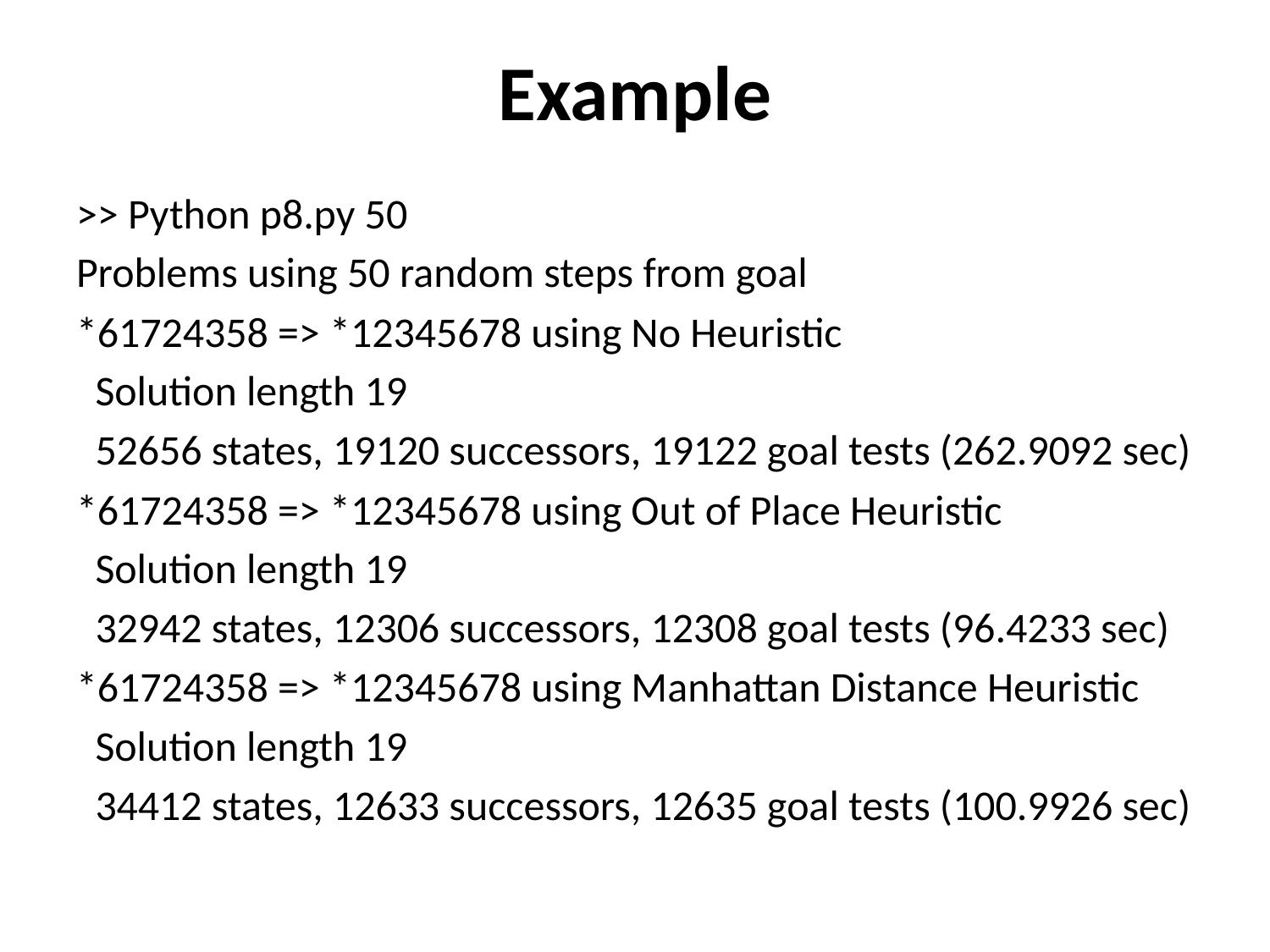

# Example
>> Python p8.py 50
Problems using 50 random steps from goal
*61724358 => *12345678 using No Heuristic
  Solution length 19
  52656 states, 19120 successors, 19122 goal tests (262.9092 sec)
*61724358 => *12345678 using Out of Place Heuristic
  Solution length 19
  32942 states, 12306 successors, 12308 goal tests (96.4233 sec)
*61724358 => *12345678 using Manhattan Distance Heuristic
  Solution length 19
  34412 states, 12633 successors, 12635 goal tests (100.9926 sec)